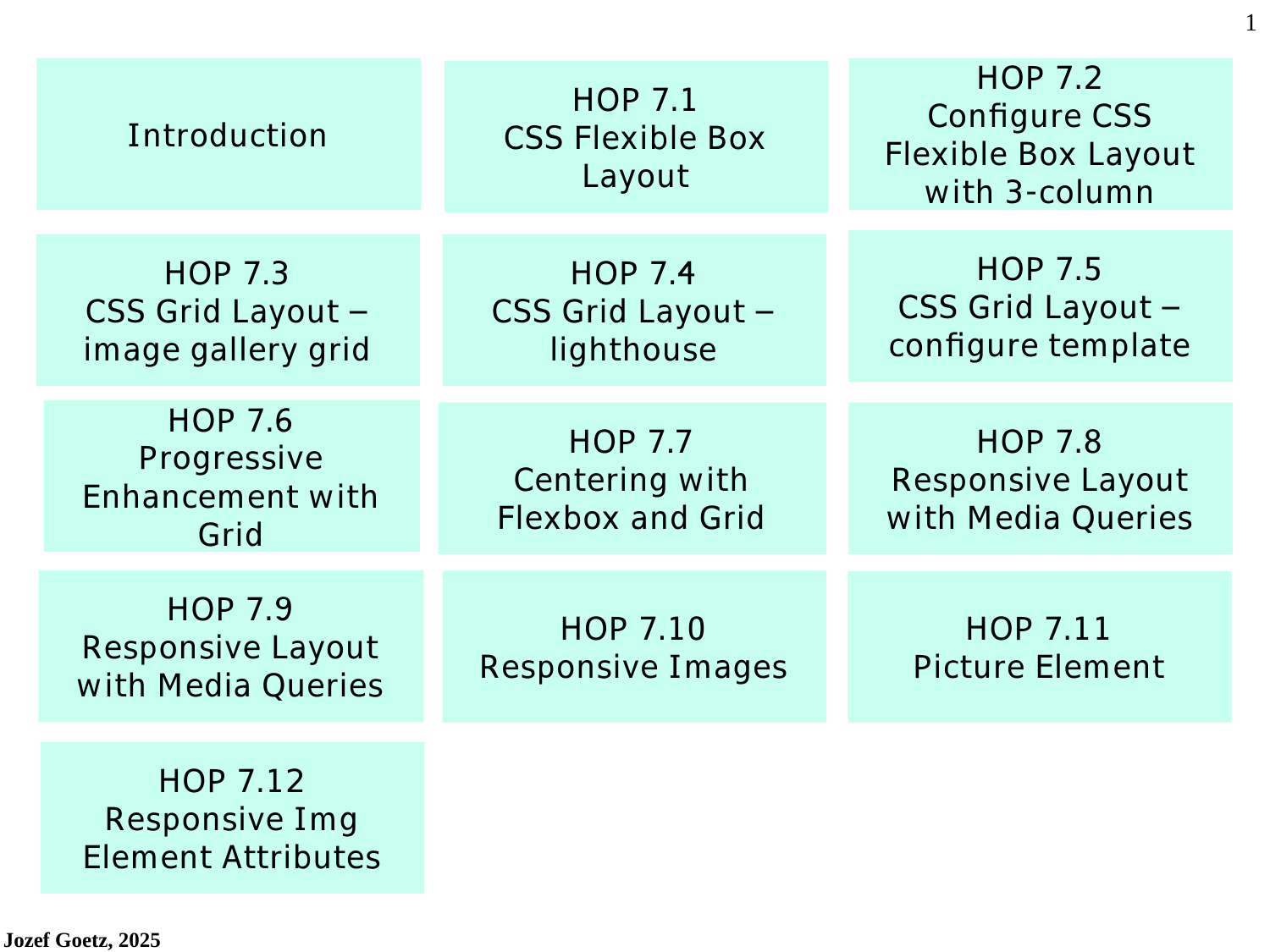

HOP 7.2
Configure CSS Flexible Box Layout with 3-column
Introduction
HOP 7.1
CSS Flexible Box Layout
HOP 7.5
CSS Grid Layout – configure template
HOP 7.3
CSS Grid Layout – image gallery grid
HOP 7.4
CSS Grid Layout – lighthouse
HOP 7.6
Progressive Enhancement with Grid
HOP 7.8
Responsive Layout with Media Queries
HOP 7.7
Centering with Flexbox and Grid
HOP 7.9
Responsive Layout with Media Queries
HOP 7.10
Responsive Images
HOP 7.11
Picture Element
HOP 7.12
Responsive Img Element Attributes